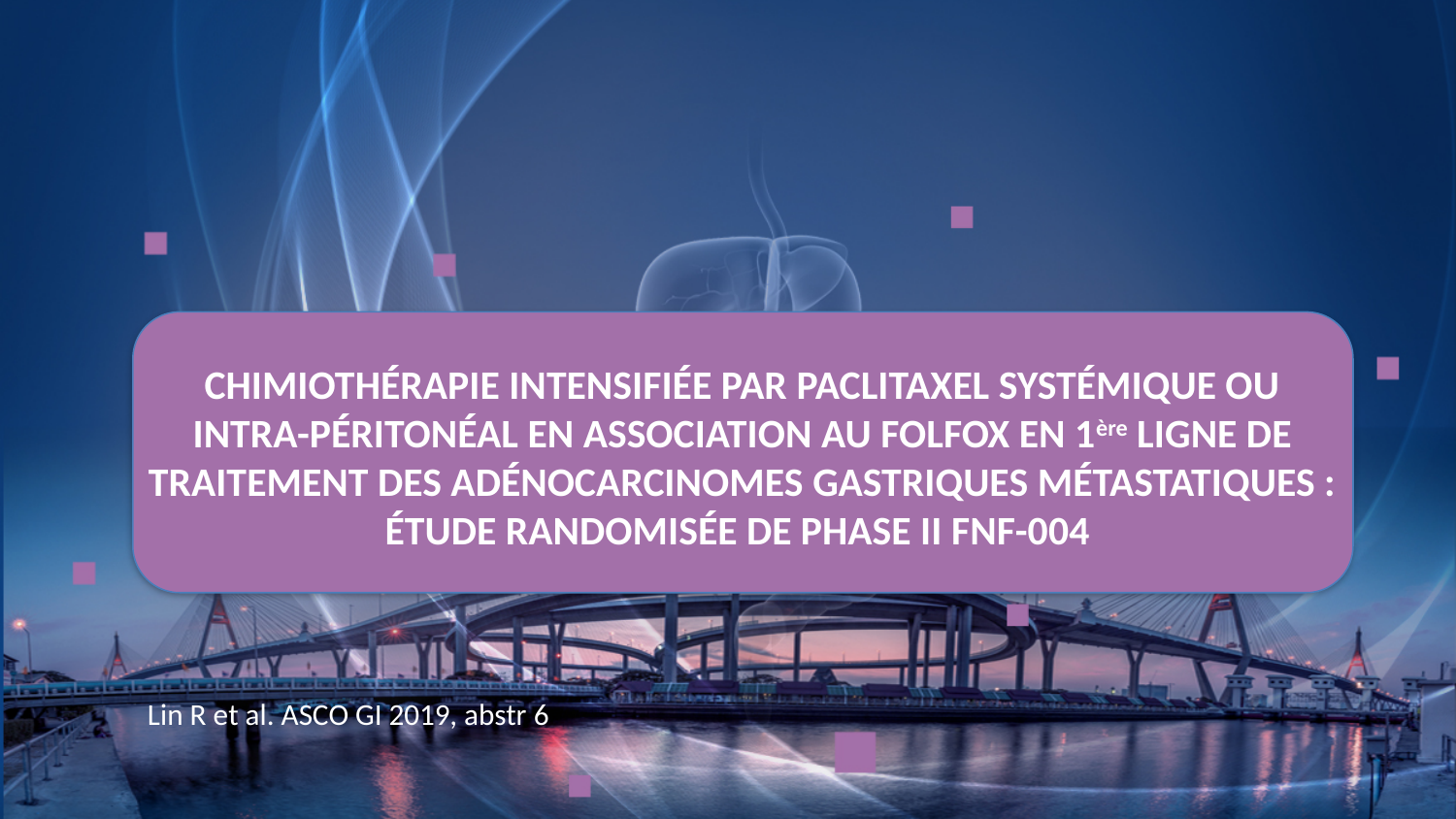

# Chimiothérapie intensifiée par paclitaxel systémique ou intra-péritonéal en association au FOLFOX en 1ère ligne de traitement des adénocarcinomes gastriques métastatiques : étude randomisée de phase ii FNF-004
Lin R et al. ASCO GI 2019, abstr 6